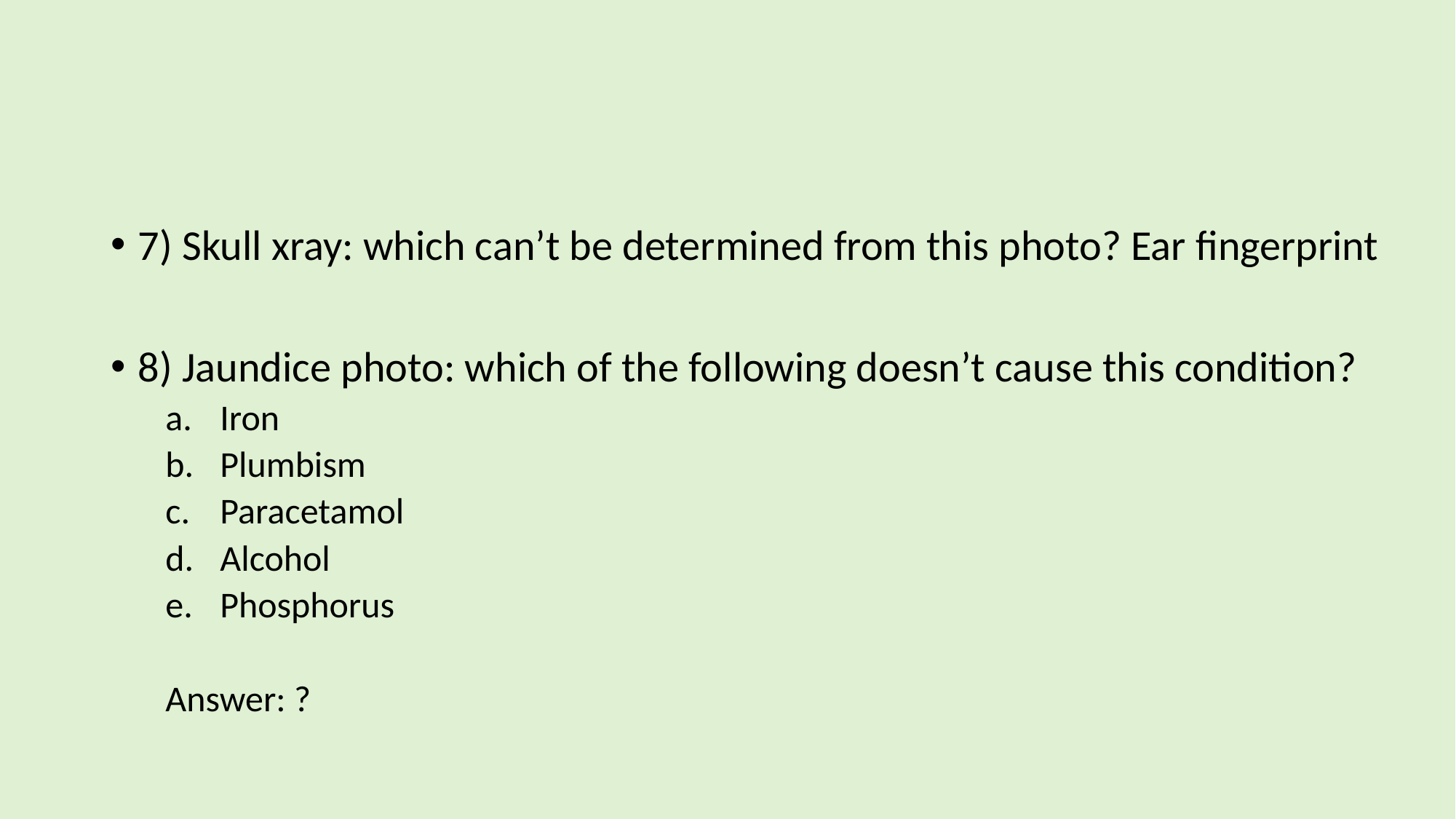

#
7) Skull xray: which can’t be determined from this photo? Ear fingerprint

8) Jaundice photo: which of the following doesn’t cause this condition?
Iron
Plumbism
Paracetamol
Alcohol
Phosphorus

Answer: ?